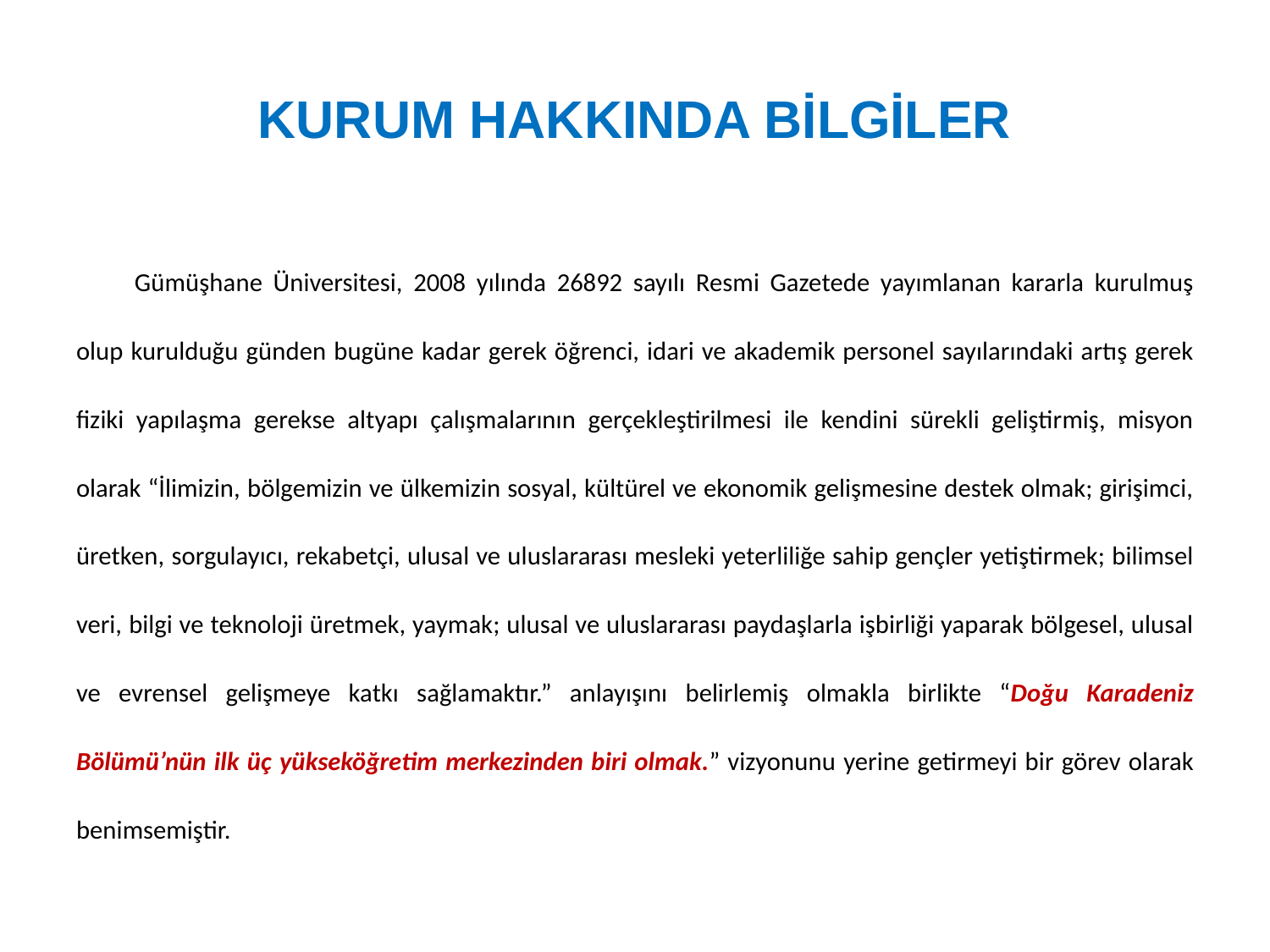

# KURUM HAKKINDA BİLGİLER
	Gümüşhane Üniversitesi, 2008 yılında 26892 sayılı Resmi Gazetede yayımlanan kararla kurulmuş olup kurulduğu günden bugüne kadar gerek öğrenci, idari ve akademik personel sayılarındaki artış gerek fiziki yapılaşma gerekse altyapı çalışmalarının gerçekleştirilmesi ile kendini sürekli geliştirmiş, misyon olarak “İlimizin, bölgemizin ve ülkemizin sosyal, kültürel ve ekonomik gelişmesine destek olmak; girişimci, üretken, sorgulayıcı, rekabetçi, ulusal ve uluslararası mesleki yeterliliğe sahip gençler yetiştirmek; bilimsel veri, bilgi ve teknoloji üretmek, yaymak; ulusal ve uluslararası paydaşlarla işbirliği yaparak bölgesel, ulusal ve evrensel gelişmeye katkı sağlamaktır.” anlayışını belirlemiş olmakla birlikte “Doğu Karadeniz Bölümü’nün ilk üç yükseköğretim merkezinden biri olmak.” vizyonunu yerine getirmeyi bir görev olarak benimsemiştir.